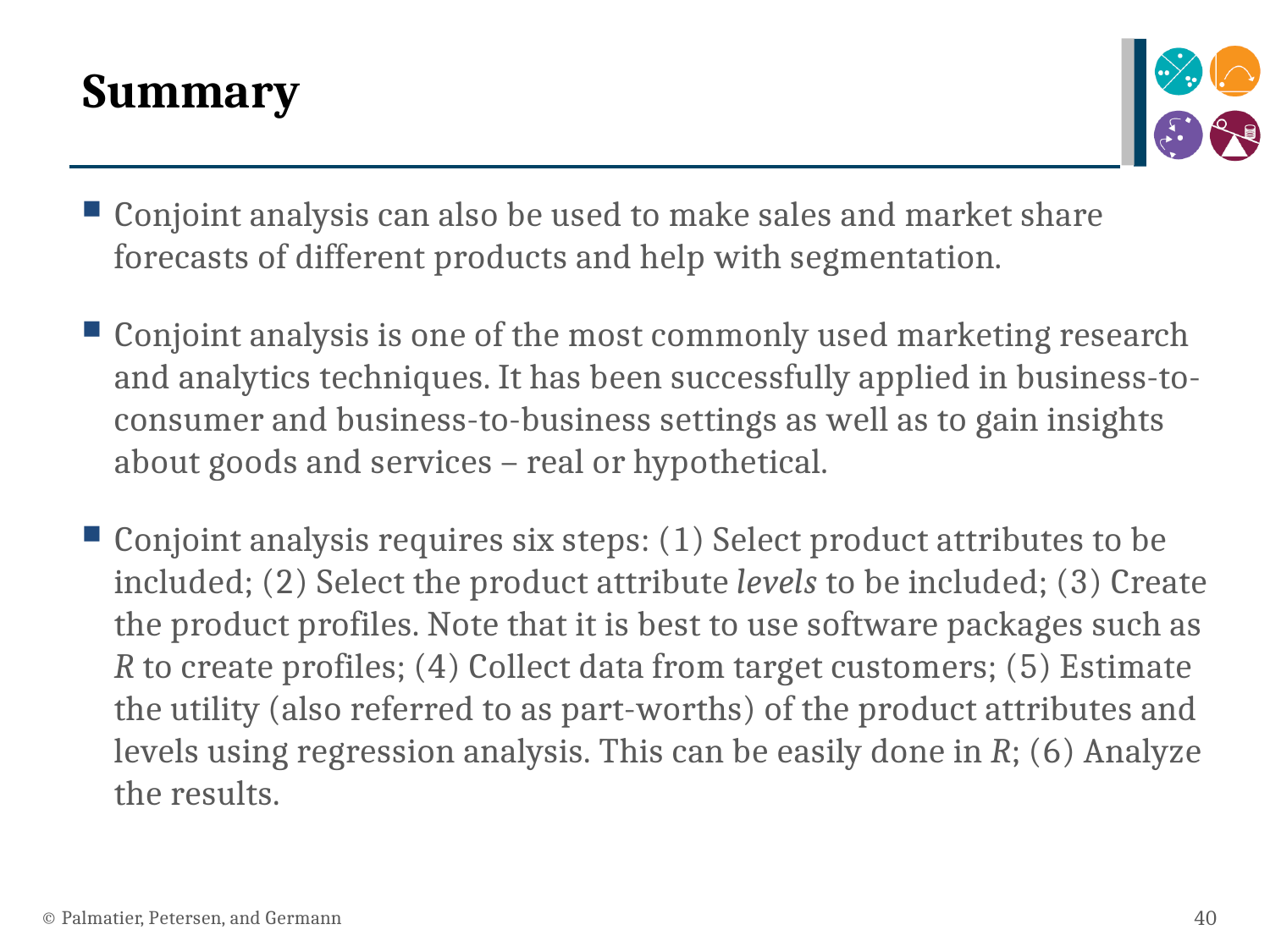

# Summary
Conjoint analysis can also be used to make sales and market share forecasts of different products and help with segmentation.
Conjoint analysis is one of the most commonly used marketing research and analytics techniques. It has been successfully applied in business-to-consumer and business-to-business settings as well as to gain insights about goods and services – real or hypothetical.
Conjoint analysis requires six steps: (1) Select product attributes to be included; (2) Select the product attribute levels to be included; (3) Create the product profiles. Note that it is best to use software packages such as R to create profiles; (4) Collect data from target customers; (5) Estimate the utility (also referred to as part-worths) of the product attributes and levels using regression analysis. This can be easily done in R; (6) Analyze the results.
© Palmatier, Petersen, and Germann
40